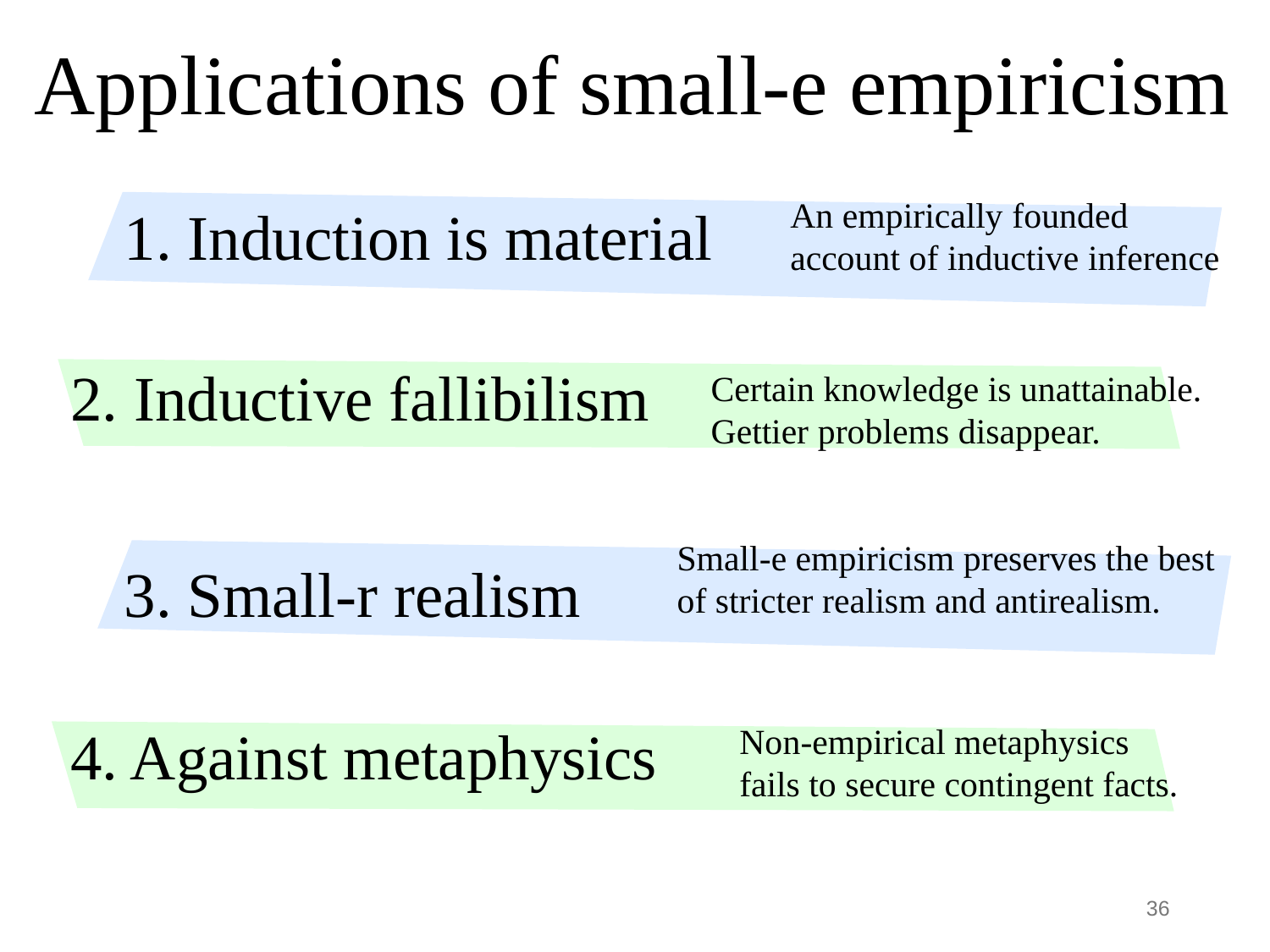

# Applications of small-e empiricism
An empirically founded account of inductive inference
1. Induction is material

2. Inductive fallibilism

Certain knowledge is unattainable. Gettier problems disappear.
Small-e empiricism preserves the best of stricter realism and antirealism.

3. Small-r realism
4. Against metaphysics
Non-empirical metaphysics fails to secure contingent facts.

36